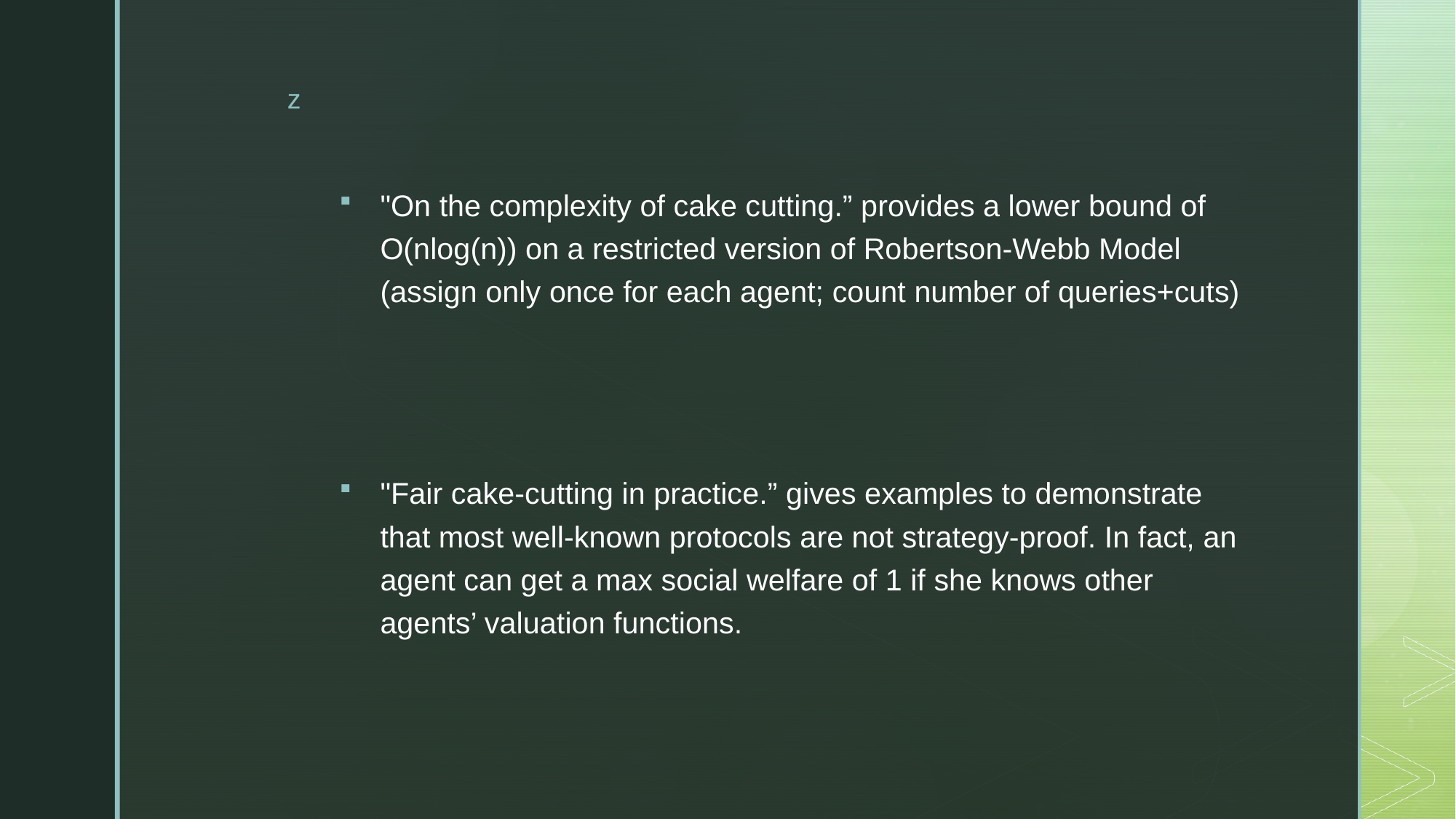

"On the complexity of cake cutting.” provides a lower bound of O(nlog(n)) on a restricted version of Robertson-Webb Model (assign only once for each agent; count number of queries+cuts)

"Fair cake-cutting in practice.” gives examples to demonstrate that most well-known protocols are not strategy-proof. In fact, an agent can get a max social welfare of 1 if she knows other agents’ valuation functions.